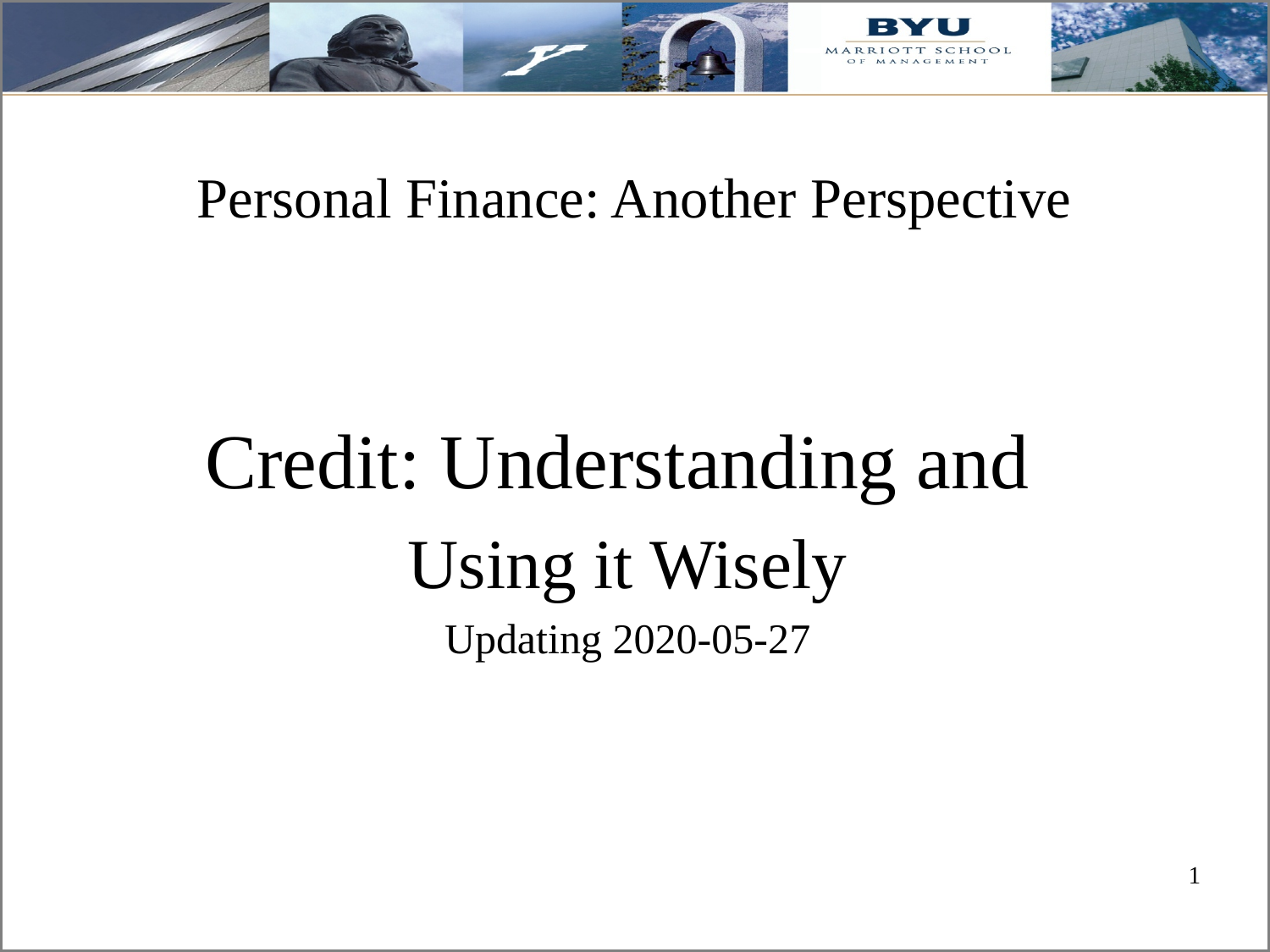

# Personal Finance: Another Perspective

Credit: Understanding and
Using it Wisely
Updating 2020-05-27